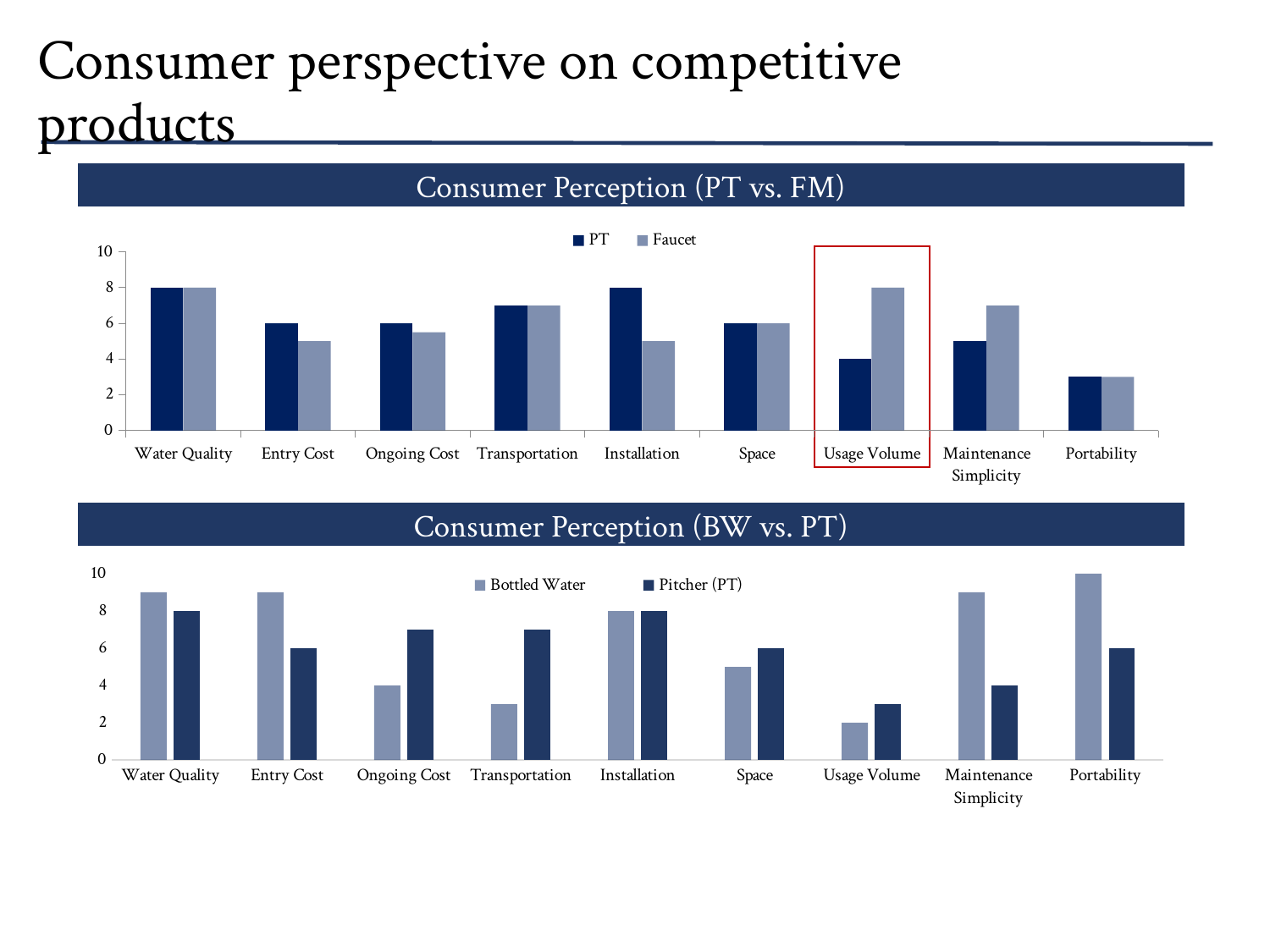

# Consumer perspective on competitive products
Consumer Perception (PT vs. FM)

### Chart

| Category | PT | Faucet |
|---|---|---|
| Water Quality | 8.0 | 8.0 |
| Entry Cost | 6.0 | 5.0 |
| Ongoing Cost | 6.0 | 5.5 |
| Transportation | 7.0 | 7.0 |
| Installation | 8.0 | 5.0 |
| Space | 6.0 | 6.0 |
| Usage Volume | 4.0 | 8.0 |
| Maintenance Simplicity | 5.0 | 7.0 |
| Portability | 3.0 | 3.0 |

### Chart

| Category | Bottled Water | Pitcher (PT) |
|---|---|---|
| Water Quality | 9.0 | 8.0 |
| Entry Cost | 9.0 | 6.0 |
| Ongoing Cost | 4.0 | 7.0 |
| Transportation | 3.0 | 7.0 |
| Installation | 8.0 | 8.0 |
| Space | 5.0 | 6.0 |
| Usage Volume | 2.0 | 3.0 |
| Maintenance Simplicity | 9.0 | 4.0 |
| Portability | 10.0 | 6.0 |
Consumer Perception (BW vs. PT)